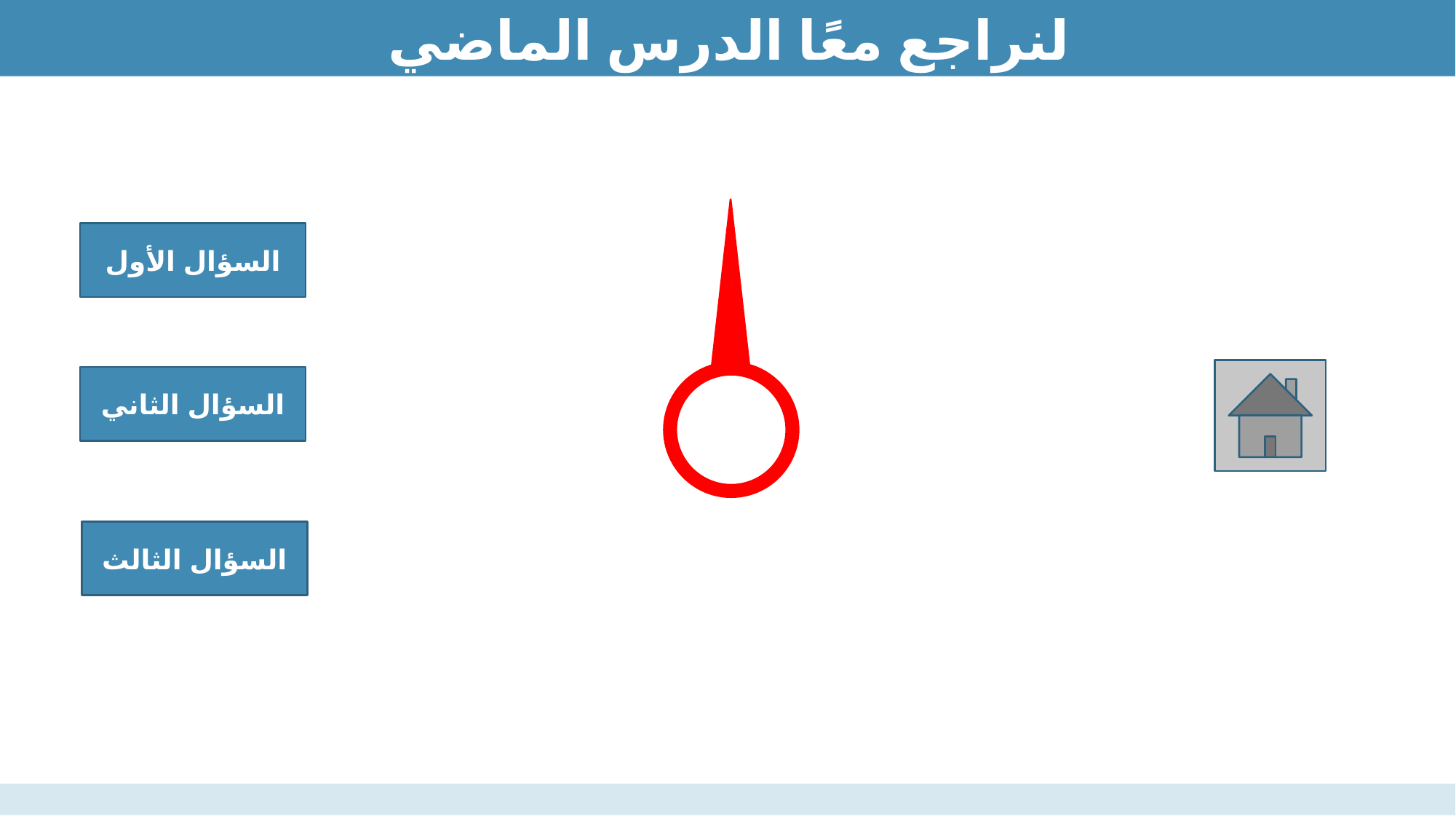

لنراجع معًا الدرس الماضي

السؤال الأول

السؤال الثاني
السؤال الثالث